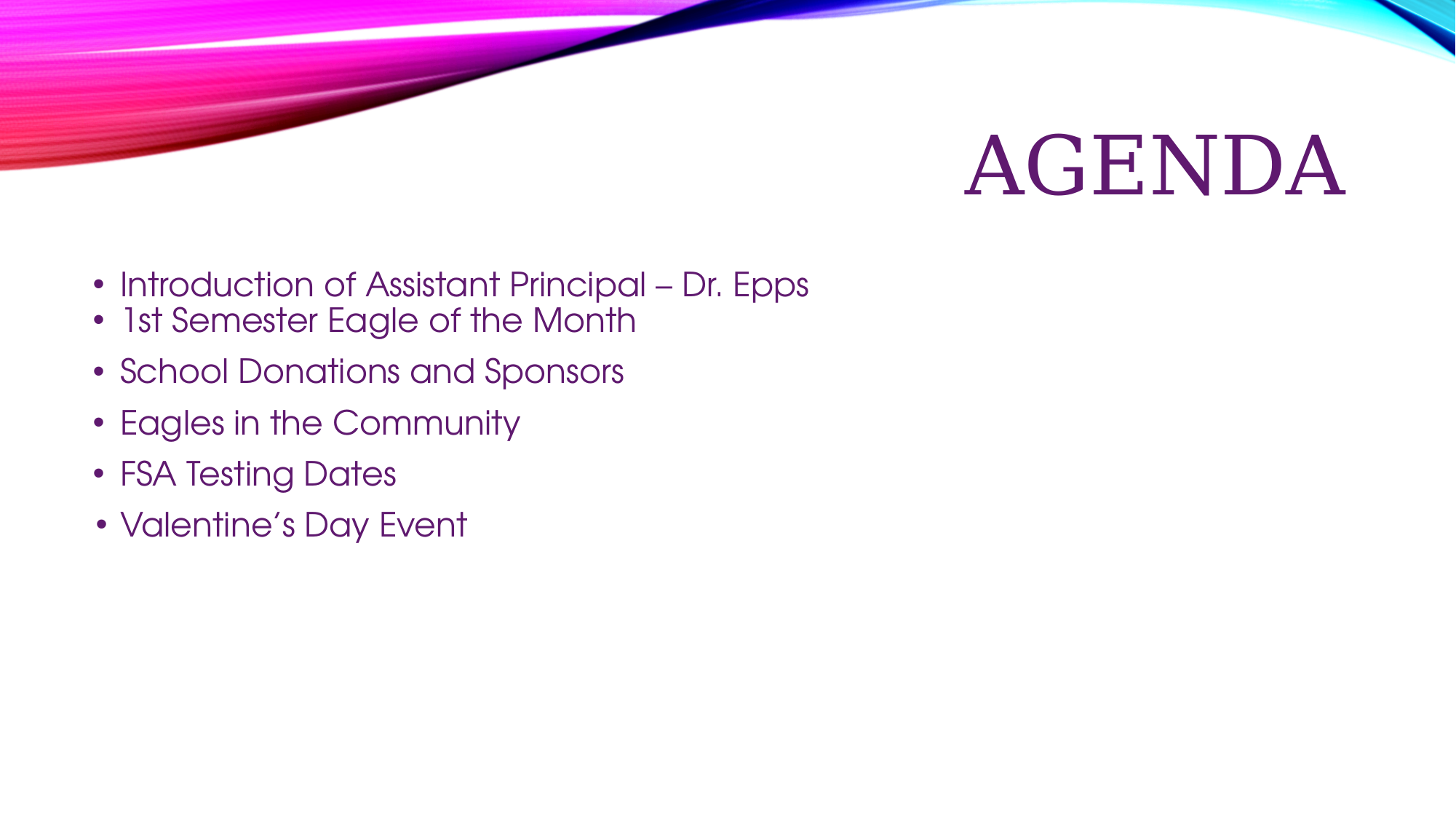

# AGENDA
Introduction of Assistant Principal – Dr. Epps
1st Semester Eagle of the Month
School Donations and Sponsors
Eagles in the Community
FSA Testing Dates
Valentine’s Day Event